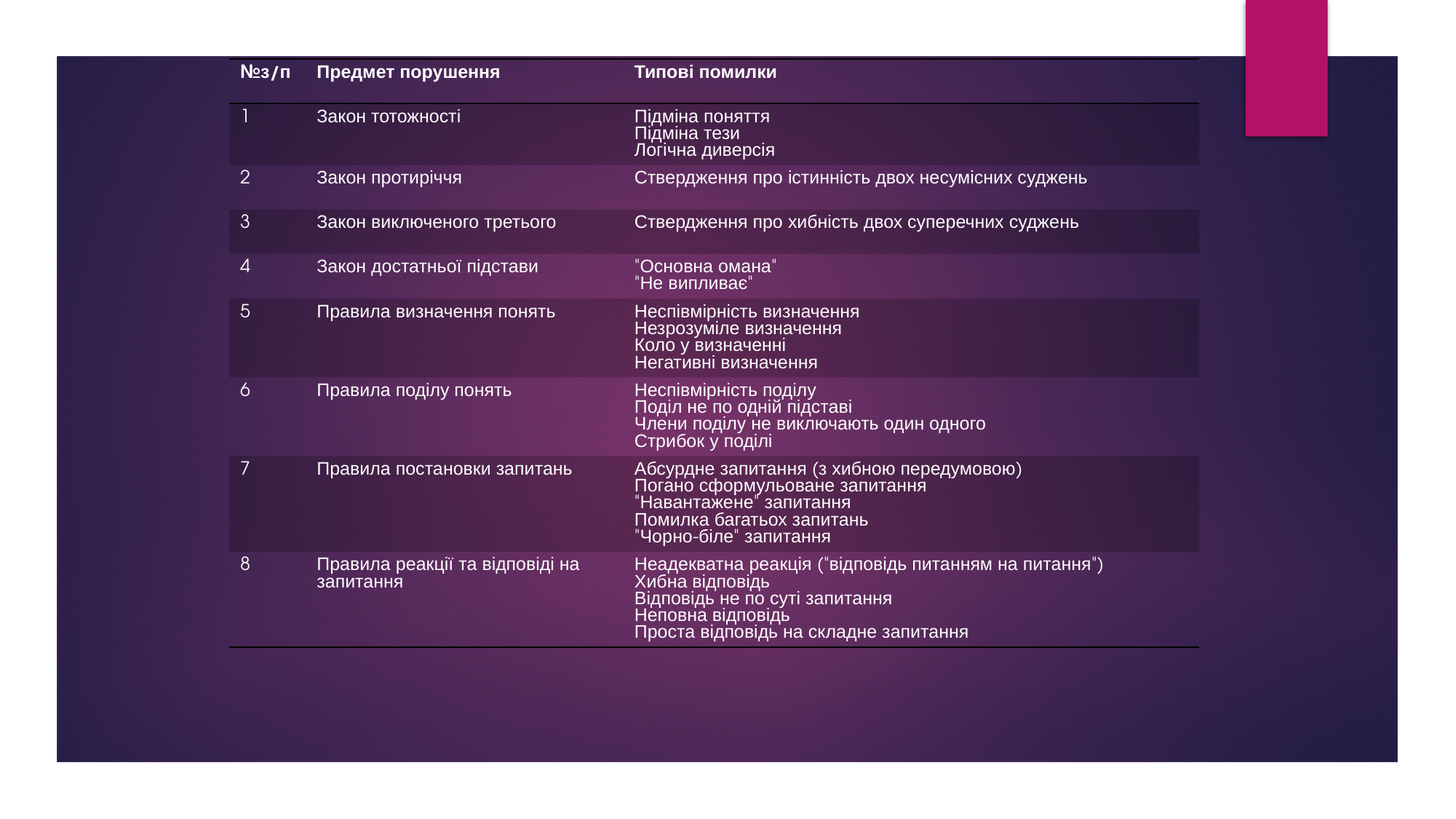

| №з/п | Предмет порушення | Типові помилки |
| --- | --- | --- |
| 1 | Закон тотожності | Підміна поняття Підміна тези Логічна диверсія |
| 2 | Закон протиріччя | Ствердження про істинність двох несумісних суджень |
| 3 | Закон виключеного третього | Ствердження про хибність двох суперечних суджень |
| 4 | Закон достатньої підстави | "Основна омана" "Не випливає" |
| 5 | Правила визначення понять | Неспівмірність визначення Незрозуміле визначення Коло у визначенні Негативні визначення |
| 6 | Правила поділу понять | Неспівмірність поділу Поділ не по одній підставі Члени поділу не виключають один одного Стрибок у поділі |
| 7 | Правила постановки запитань | Абсурдне запитання (з хибною передумовою) Погано сформульоване запитання "Навантажене" запитання Помилка багатьох запитань "Чорно-біле" запитання |
| 8 | Правила реакції та відповіді на запитання | Неадекватна реакція ("відповідь питанням на питання") Хибна відповідь Відповідь не по суті запитання Неповна відповідь Проста відповідь на складне запитання |